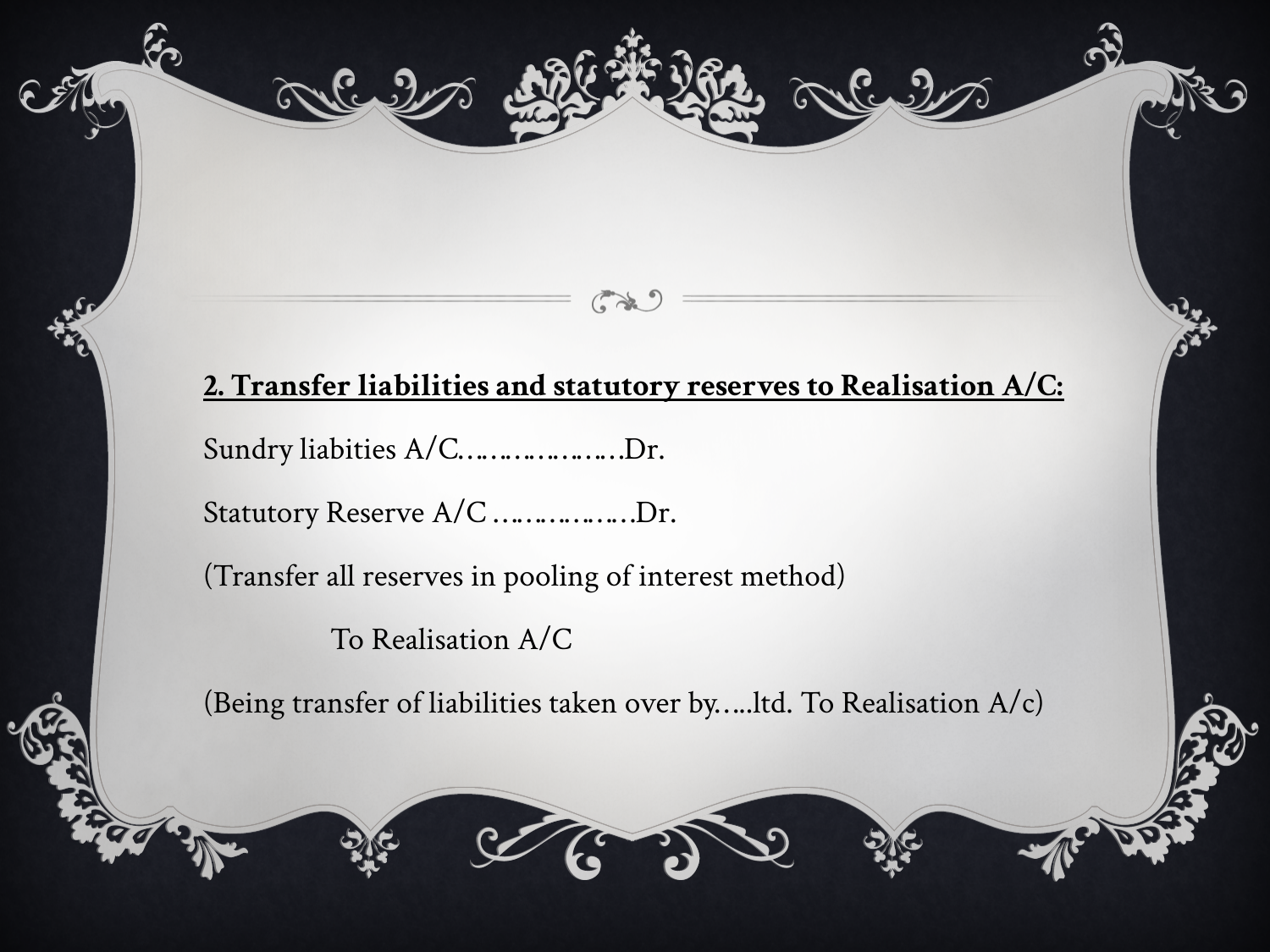

#
2. Transfer liabilities and statutory reserves to Realisation A/C:
Sundry liabities A/C…………………Dr.
Statutory Reserve A/C ………………Dr.
(Transfer all reserves in pooling of interest method)
	To Realisation A/C
(Being transfer of liabilities taken over by…..ltd. To Realisation A/c)